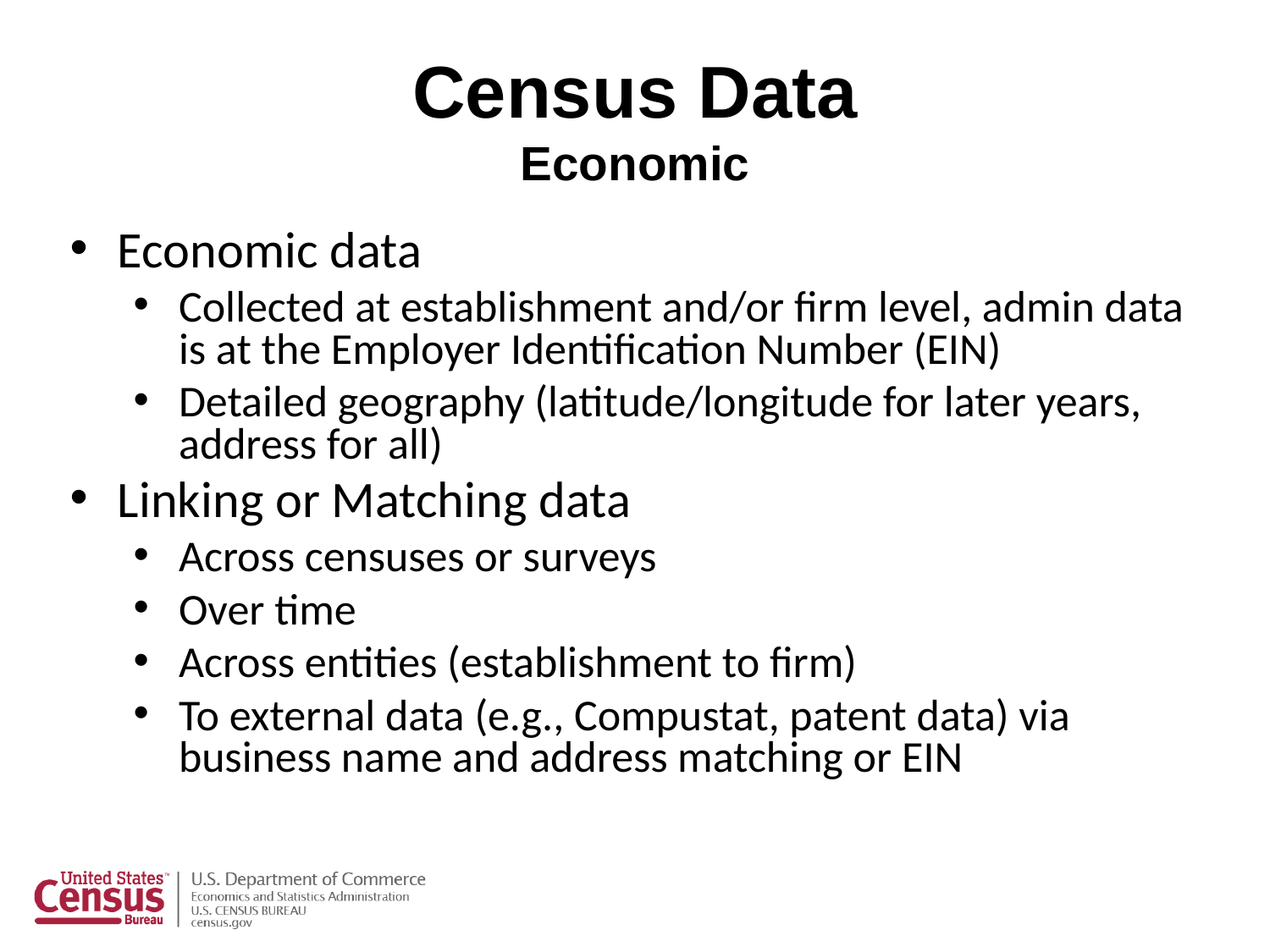

# Census Data Economic
Economic data
Collected at establishment and/or firm level, admin data is at the Employer Identification Number (EIN)
Detailed geography (latitude/longitude for later years, address for all)
Linking or Matching data
Across censuses or surveys
Over time
Across entities (establishment to firm)
To external data (e.g., Compustat, patent data) via business name and address matching or EIN